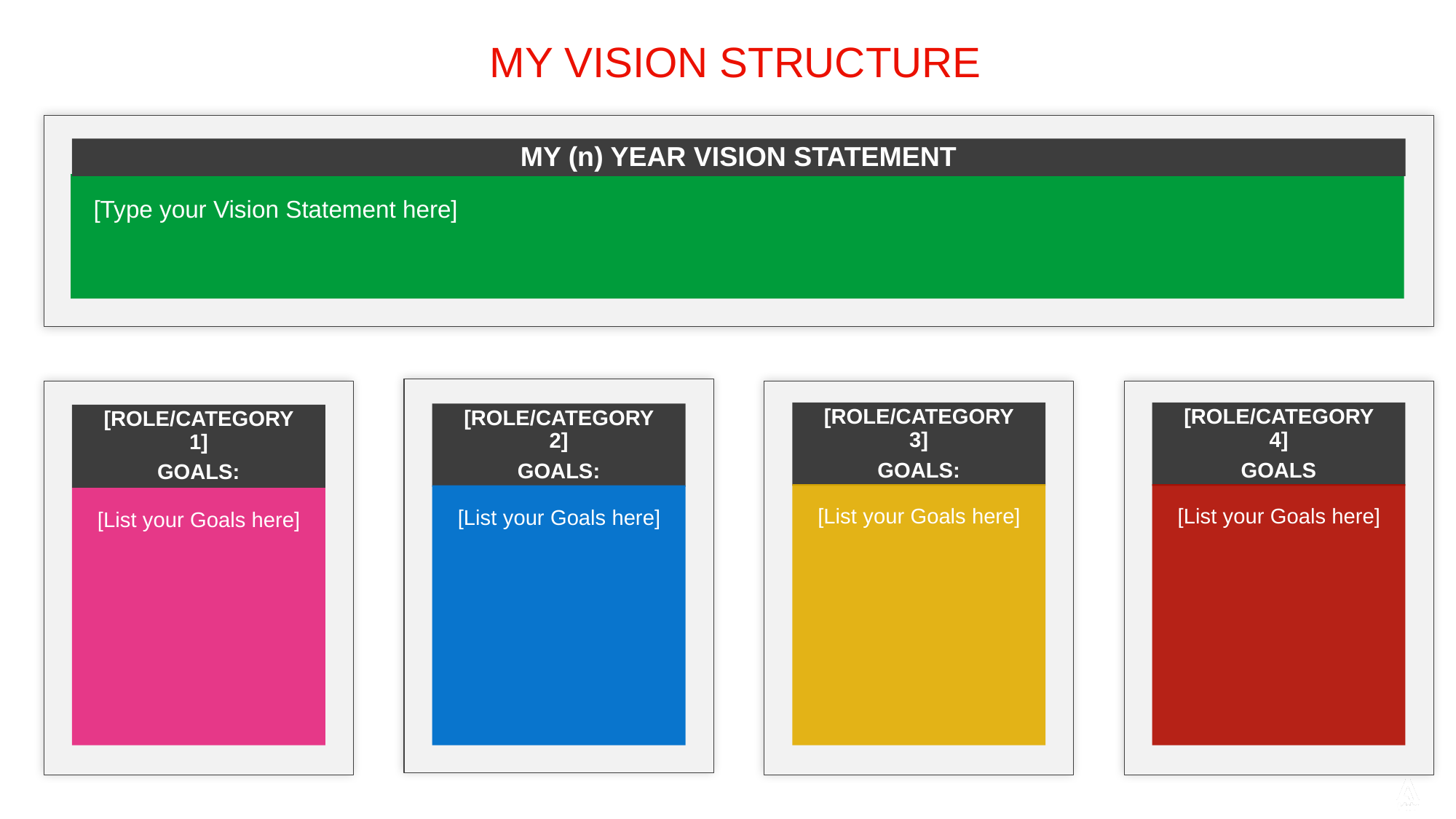

# MY VISION STRUCTURE

MY (n) YEAR VISION STATEMENT
[Type your Vision Statement here]

[ROLE/CATEGORY 3]
GOALS:
[List your Goals here]
[ROLE/CATEGORY 4]
GOALS
[List your Goals here]
[ROLE/CATEGORY 2]
GOALS:
[List your Goals here]

[ROLE/CATEGORY 1]
GOALS:
[List your Goals here]